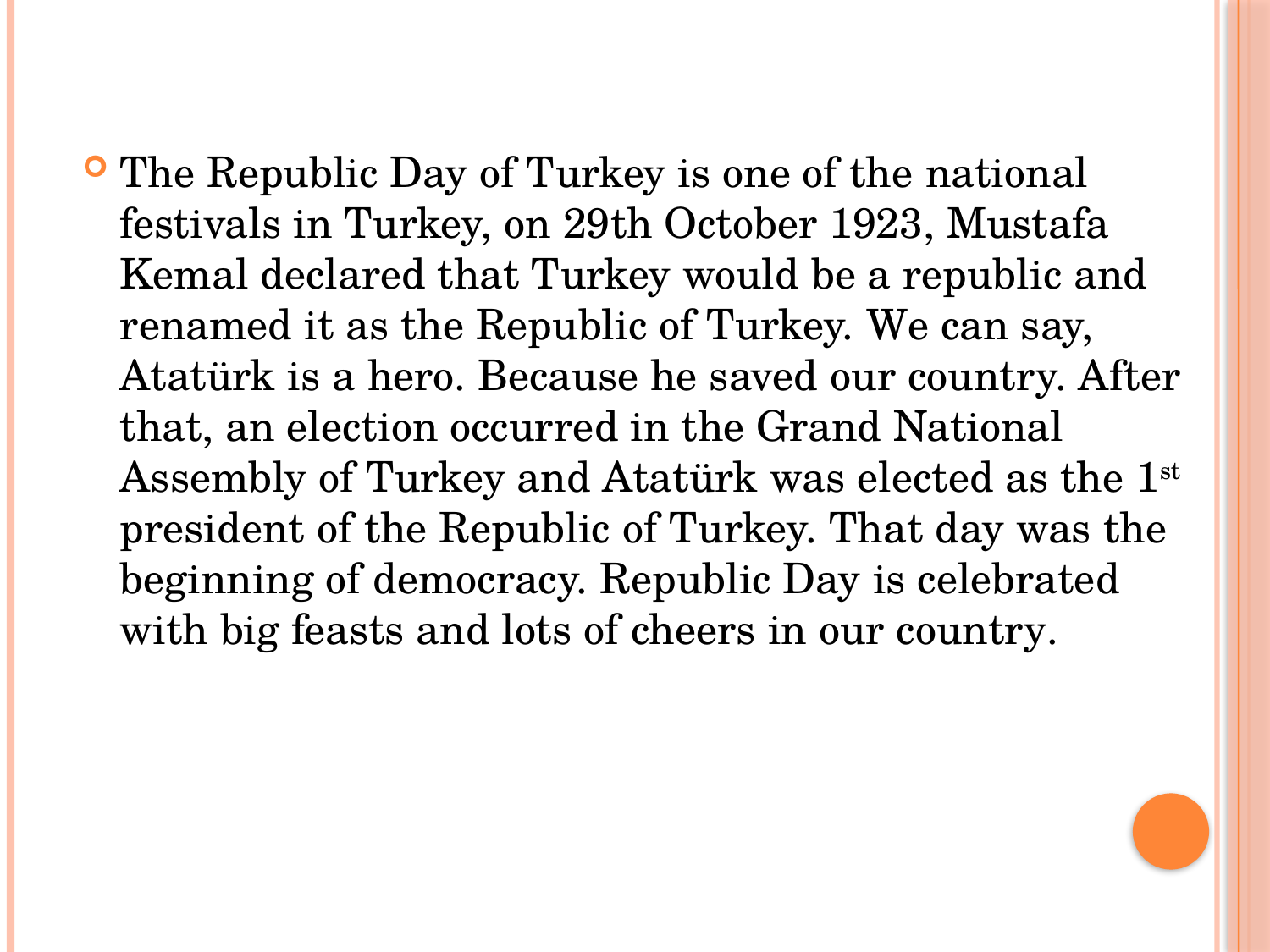

The Republic Day of Turkey is one of the national festivals in Turkey, on 29th October 1923, Mustafa Kemal declared that Turkey would be a republic and renamed it as the Republic of Turkey. We can say, Atatürk is a hero. Because he saved our country. After that, an election occurred in the Grand National Assembly of Turkey and Atatürk was elected as the 1st president of the Republic of Turkey. That day was the beginning of democracy. Republic Day is celebrated with big feasts and lots of cheers in our country.